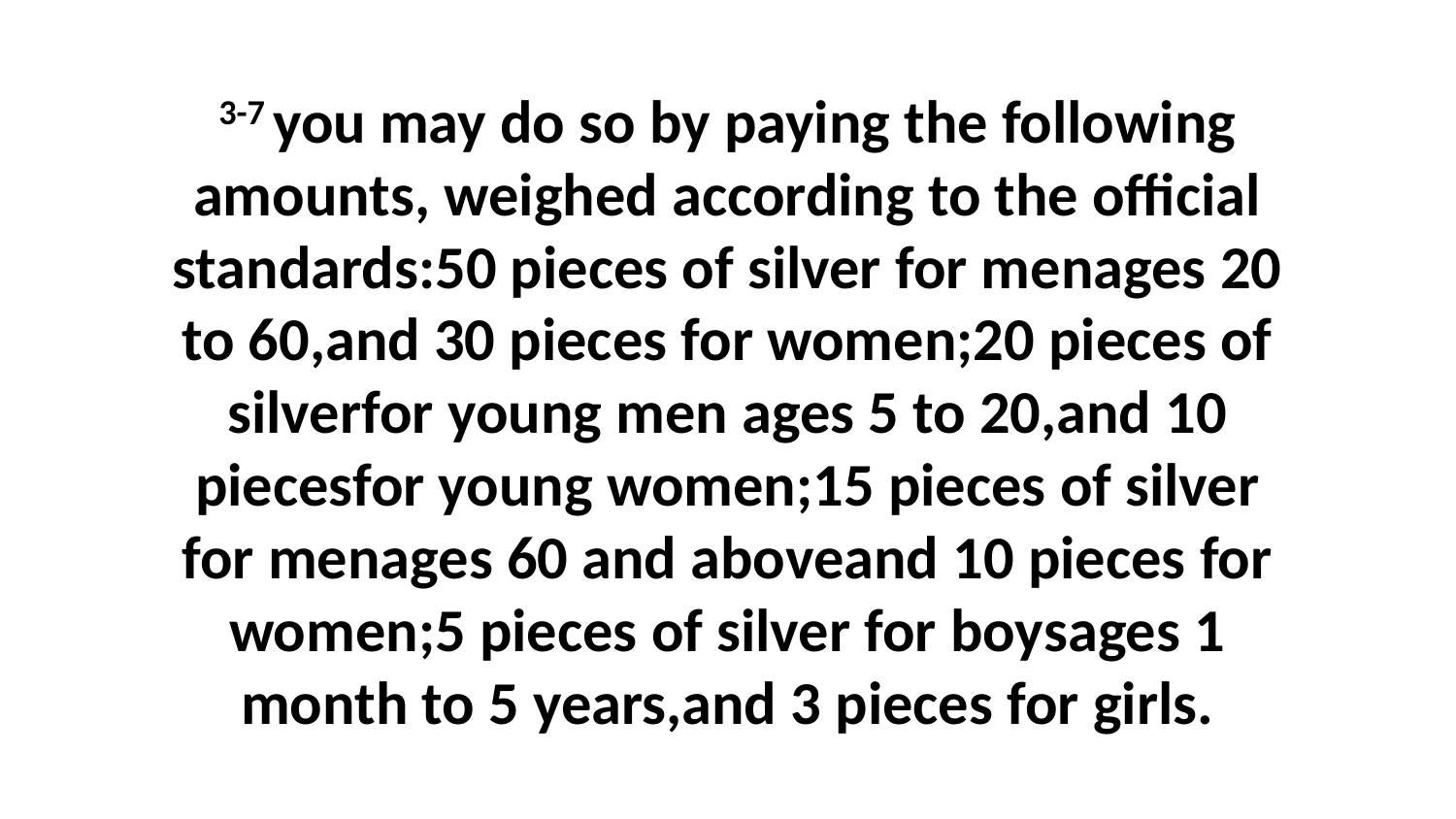

3-7 you may do so by paying the following amounts, weighed according to the official standards:50 pieces of silver for menages 20 to 60,and 30 pieces for women;20 pieces of silverfor young men ages 5 to 20,and 10 piecesfor young women;15 pieces of silver for menages 60 and aboveand 10 pieces for women;5 pieces of silver for boysages 1 month to 5 years,and 3 pieces for girls.